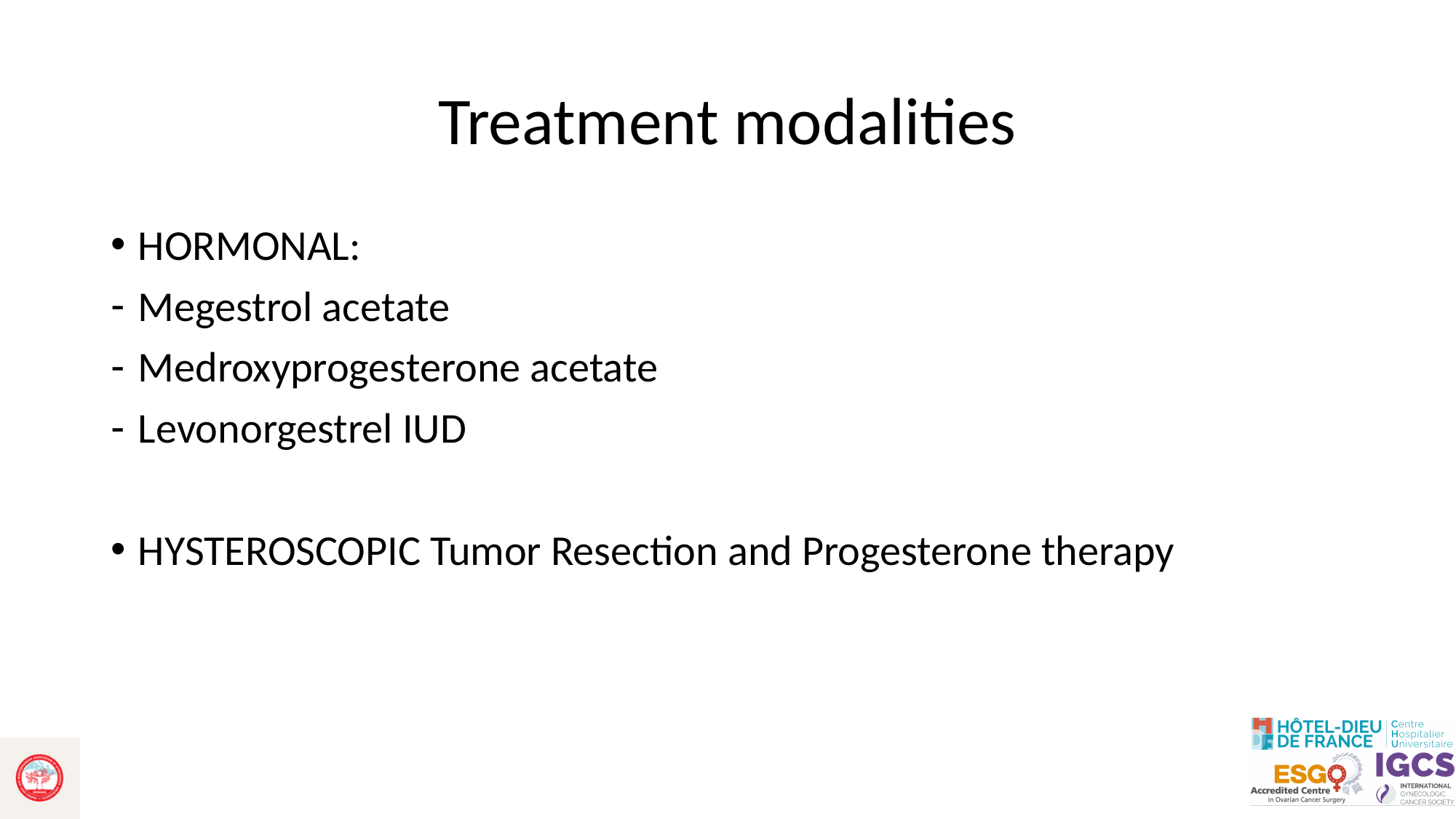

# Treatment modalities
HORMONAL:
Megestrol acetate
Medroxyprogesterone acetate
Levonorgestrel IUD

HYSTEROSCOPIC Tumor Resection and Progesterone therapy